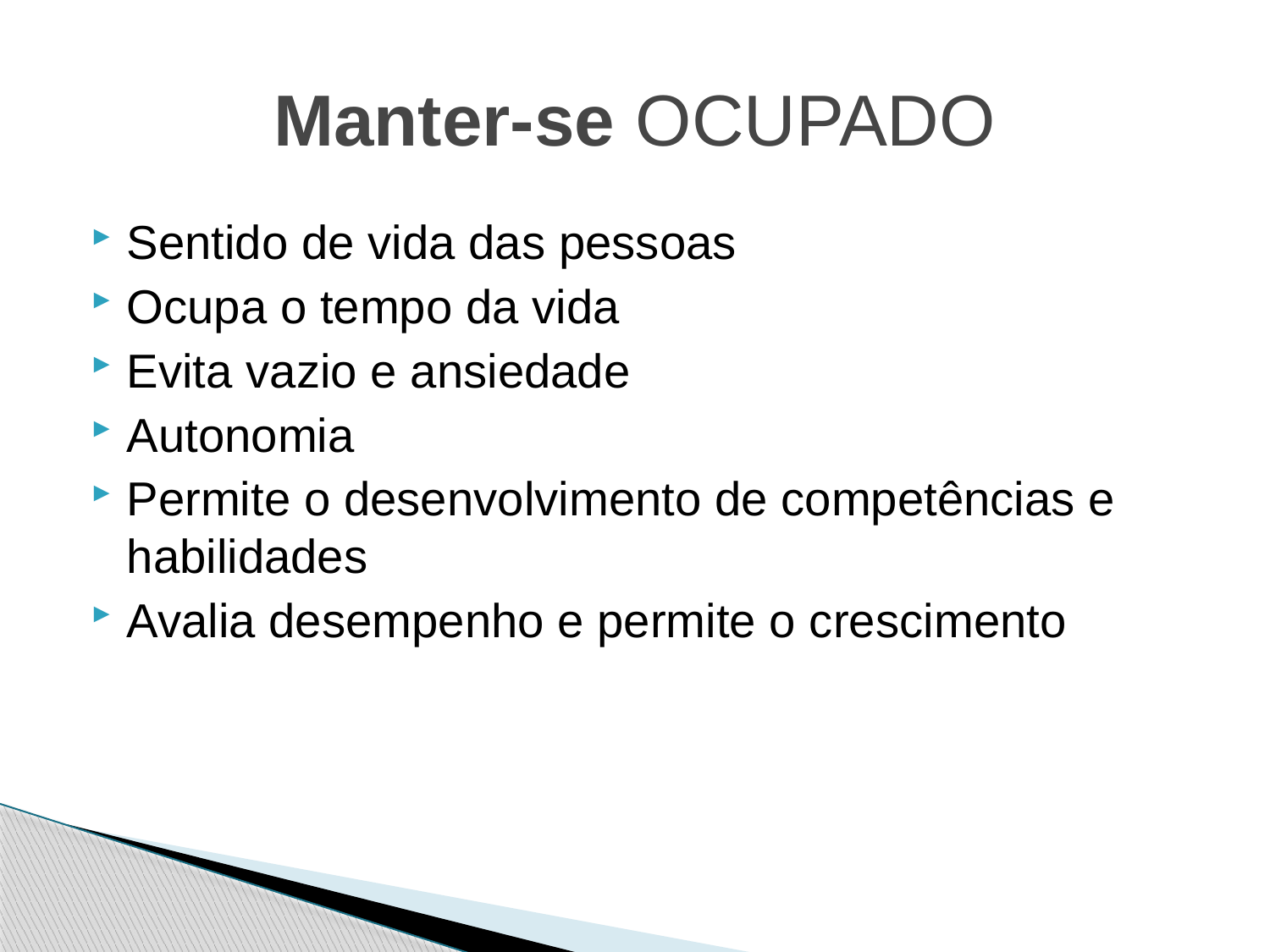

# Manter-se OCUPADO
Sentido de vida das pessoas
Ocupa o tempo da vida
Evita vazio e ansiedade
Autonomia
Permite o desenvolvimento de competências e habilidades
Avalia desempenho e permite o crescimento